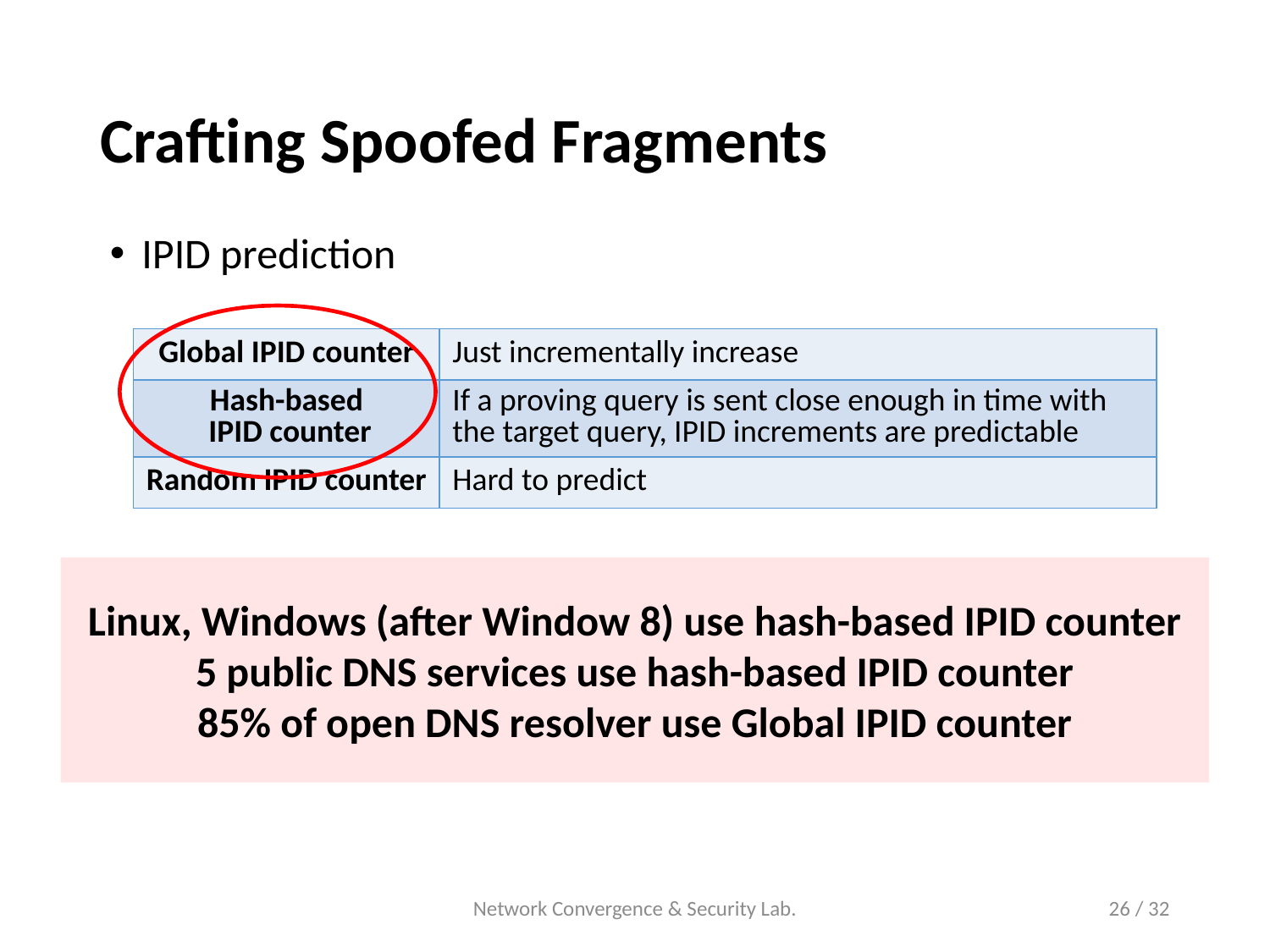

# Crafting Spoofed Fragments
IPID prediction

| Global IPID counter | Just incrementally increase |
| --- | --- |
| Hash-based IPID counter | If a proving query is sent close enough in time with the target query, IPID increments are predictable |
| Random IPID counter | Hard to predict |

Linux, Windows (after Window 8) use hash-based IPID counter
5 public DNS services use hash-based IPID counter
85% of open DNS resolver use Global IPID counter
Network Convergence & Security Lab.
26 / 32